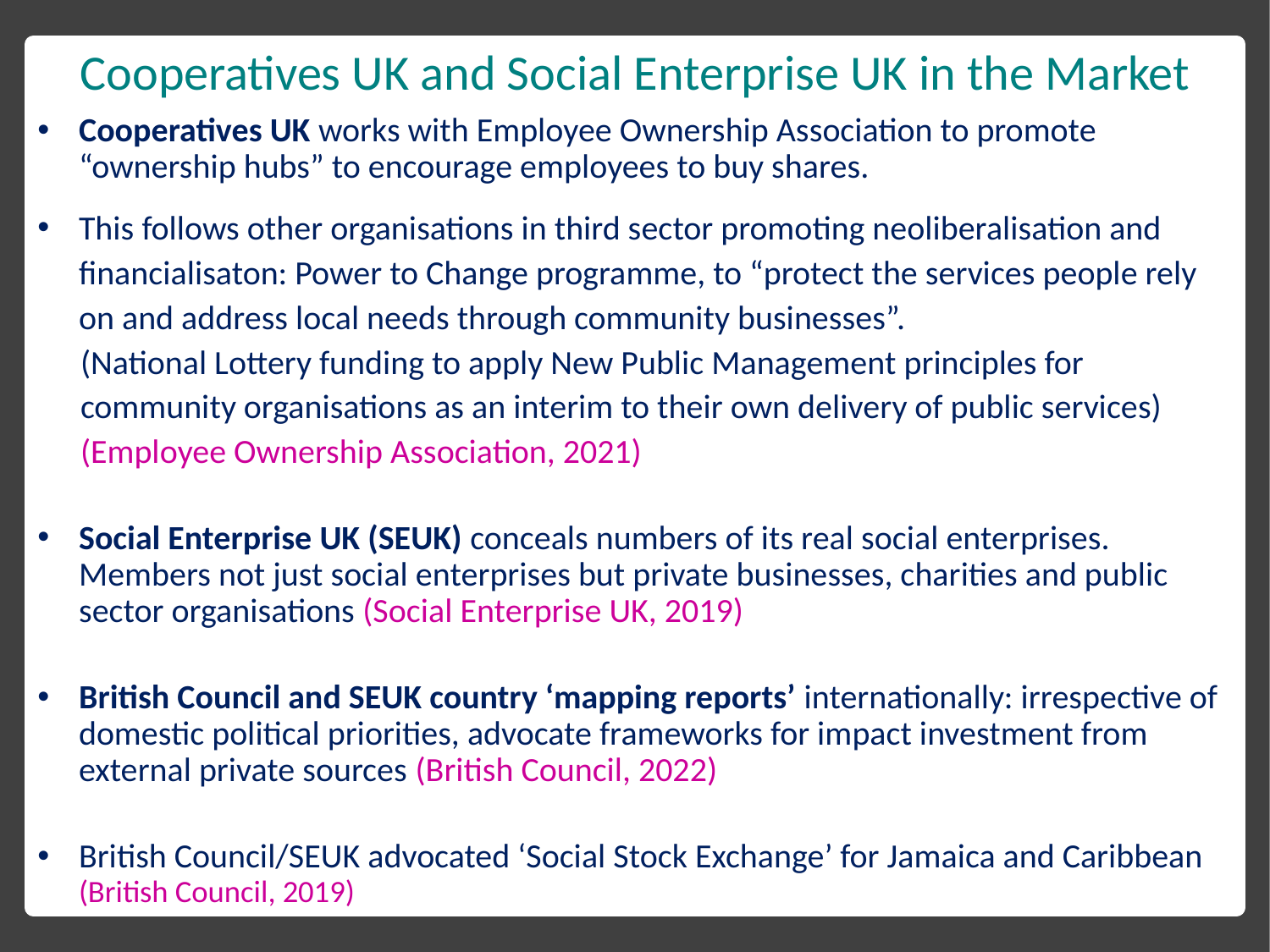

# Cooperatives UK and Social Enterprise UK in the Market

Cooperatives UK works with Employee Ownership Association to promote “ownership hubs” to encourage employees to buy shares.
This follows other organisations in third sector promoting neoliberalisation and financialisaton: Power to Change programme, to “protect the services people rely on and address local needs through community businesses”.
(National Lottery funding to apply New Public Management principles for community organisations as an interim to their own delivery of public services) (Employee Ownership Association, 2021)

Social Enterprise UK (SEUK) conceals numbers of its real social enterprises. Members not just social enterprises but private businesses, charities and public sector organisations (Social Enterprise UK, 2019)

British Council and SEUK country ‘mapping reports’ internationally: irrespective of domestic political priorities, advocate frameworks for impact investment from external private sources (British Council, 2022)

British Council/SEUK advocated ‘Social Stock Exchange’ for Jamaica and Caribbean (British Council, 2019)